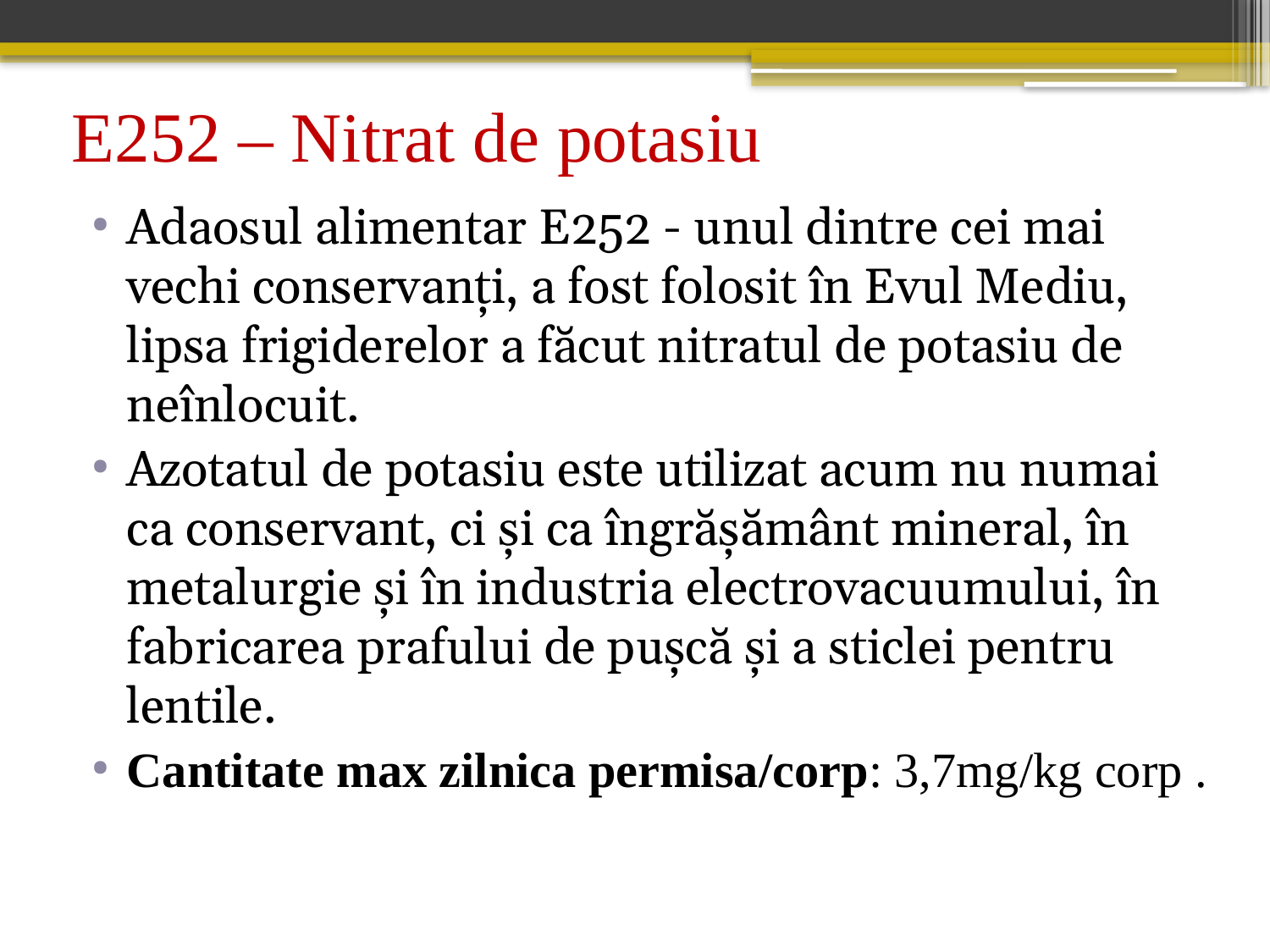

# E252 – Nitrat de potasiu
Adaosul alimentar E252 - unul dintre cei mai vechi conservanți, a fost folosit în Evul Mediu, lipsa frigiderelor a făcut nitratul de potasiu de neînlocuit.
Azotatul de potasiu este utilizat acum nu numai ca conservant, ci și ca îngrășământ mineral, în metalurgie și în industria electrovacuumului, în fabricarea prafului de pușcă și a sticlei pentru lentile.
Cantitate max zilnica permisa/corp: 3,7mg/kg corp .